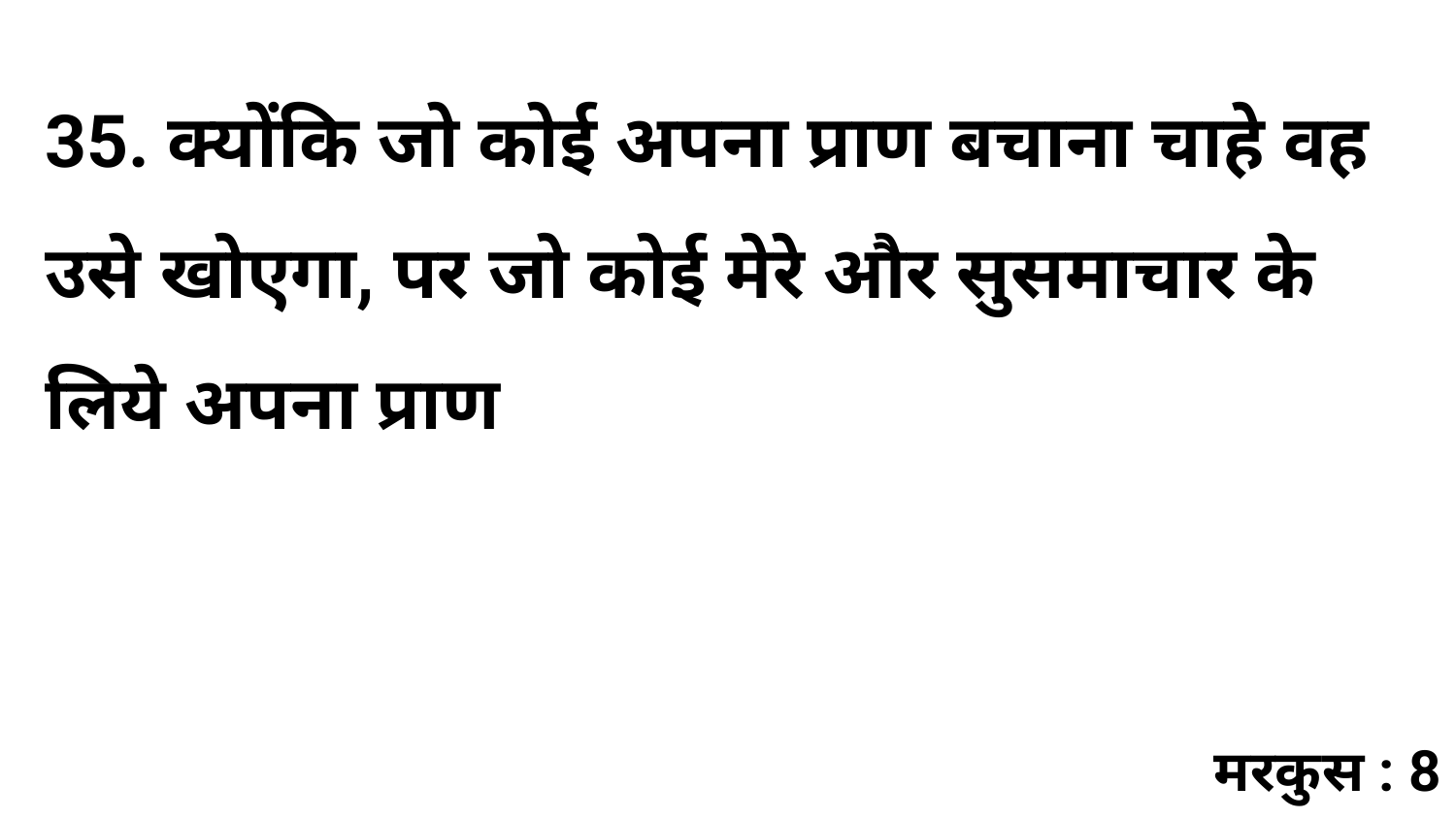

35. क्योंकि जो कोई अपना प्राण बचाना चाहे वह उसे खोएगा, पर जो कोई मेरे और सुसमाचार के लिये अपना प्राण
मरकुस : 8